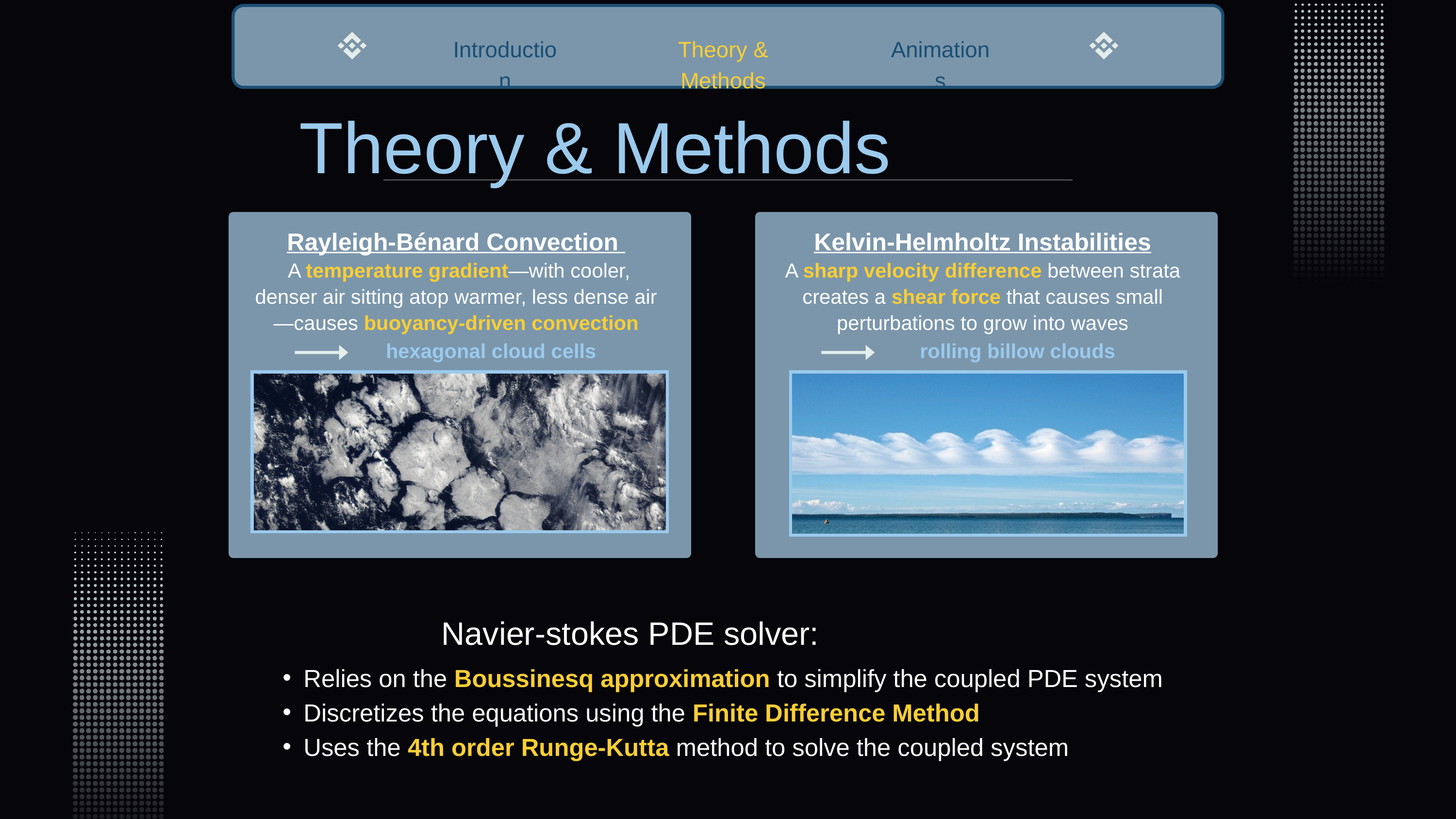

Introduction
Theory & Methods
Animations

Theory & Methods

Rayleigh-Bénard Convection
 A temperature gradient—with cooler, denser air sitting atop warmer, less dense air—causes buoyancy-driven convection
Kelvin-Helmholtz Instabilities
A sharp velocity difference between strata creates a shear force that causes small perturbations to grow into waves
hexagonal cloud cells
rolling billow clouds

Navier-stokes PDE solver:
Relies on the Boussinesq approximation to simplify the coupled PDE system
Discretizes the equations using the Finite Difference Method
Uses the 4th order Runge-Kutta method to solve the coupled system